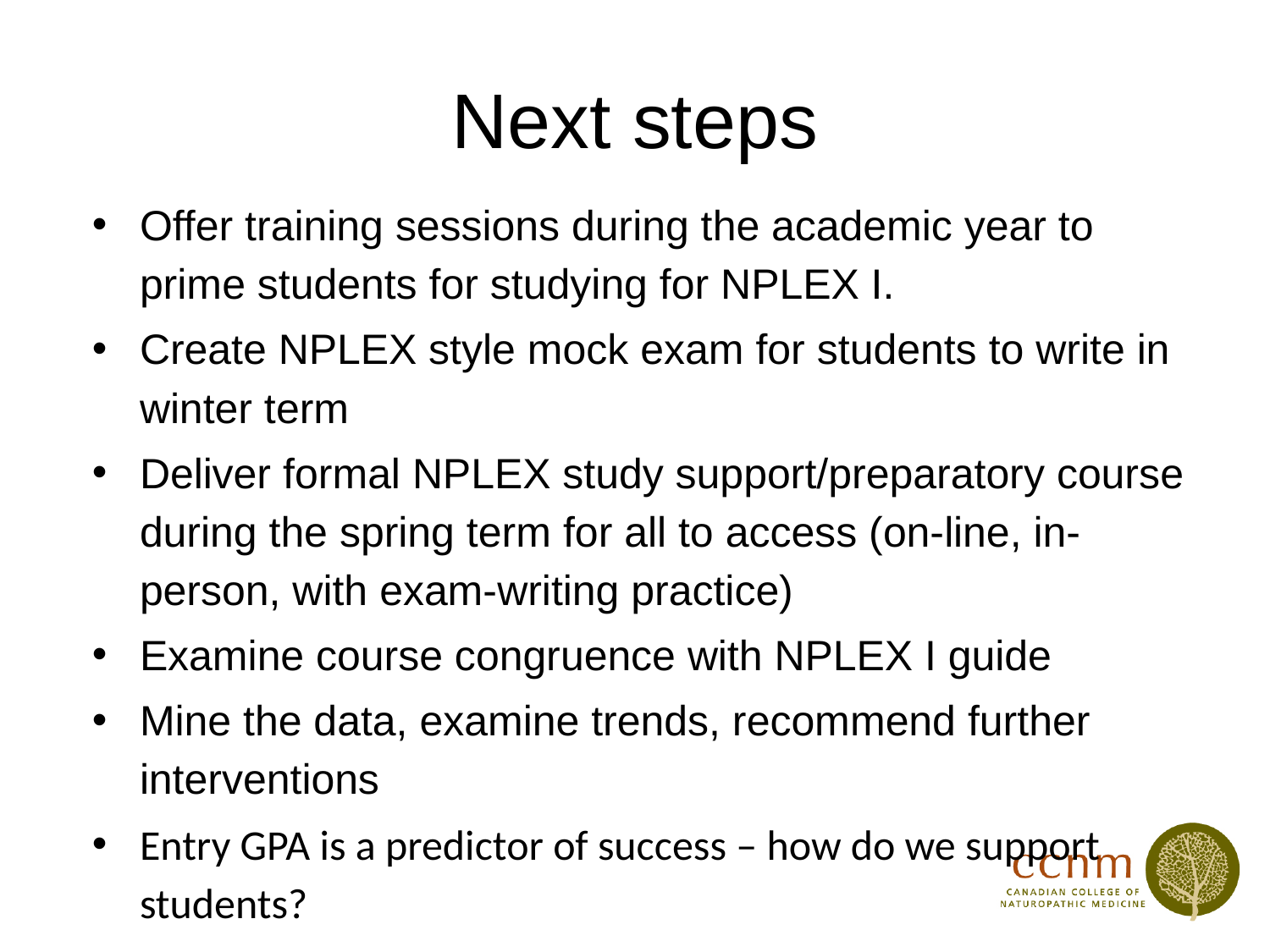

# Next steps

Offer training sessions during the academic year to prime students for studying for NPLEX I.
Create NPLEX style mock exam for students to write in winter term
Deliver formal NPLEX study support/preparatory course during the spring term for all to access (on-line, in-person, with exam-writing practice)
Examine course congruence with NPLEX I guide
Mine the data, examine trends, recommend further interventions
Entry GPA is a predictor of success – how do we support students?